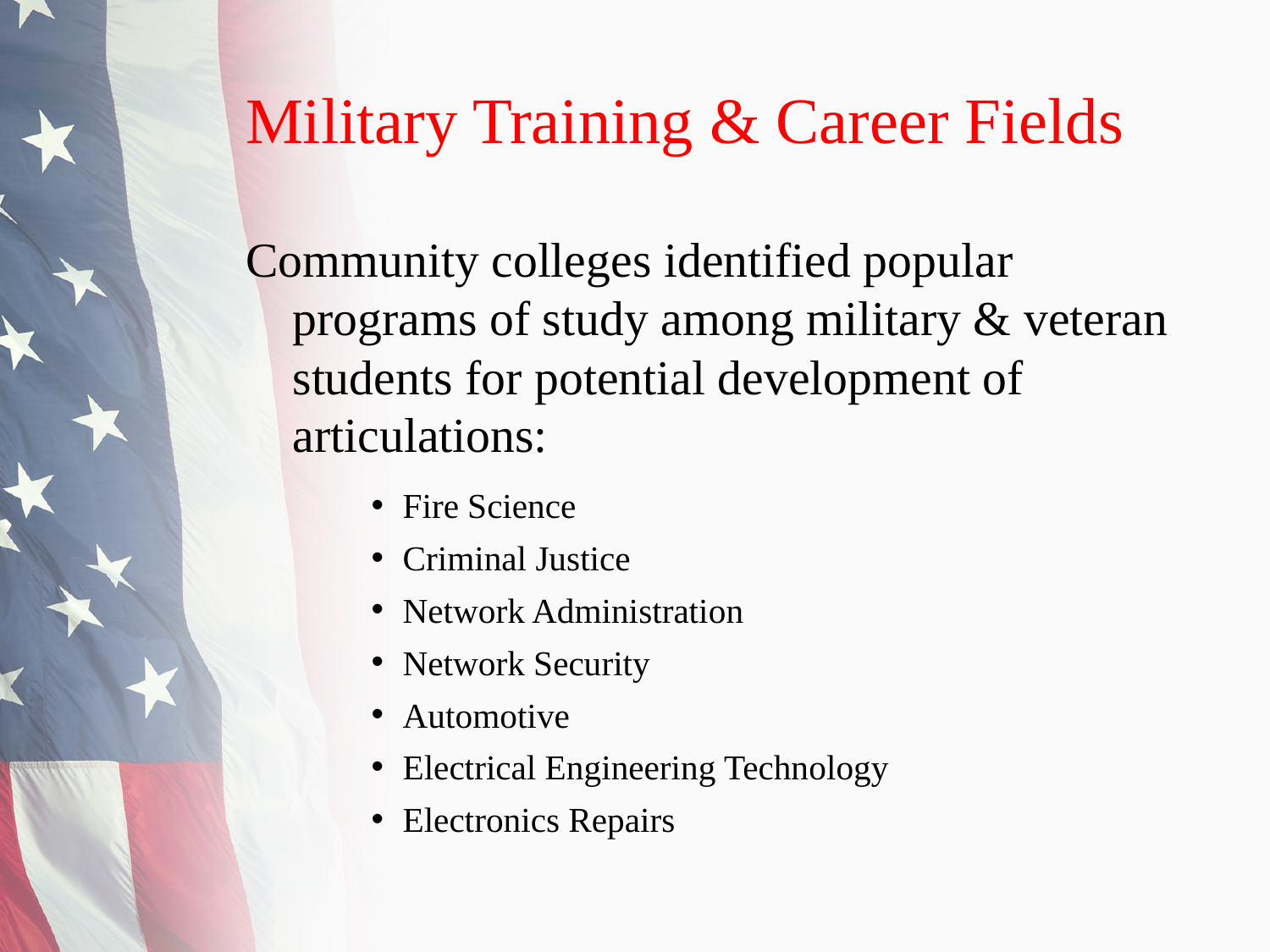

# Military Training & Career Fields
Community colleges identified popular programs of study among military & veteran students for potential development of articulations:
Fire Science
Criminal Justice
Network Administration
Network Security
Automotive
Electrical Engineering Technology
Electronics Repairs